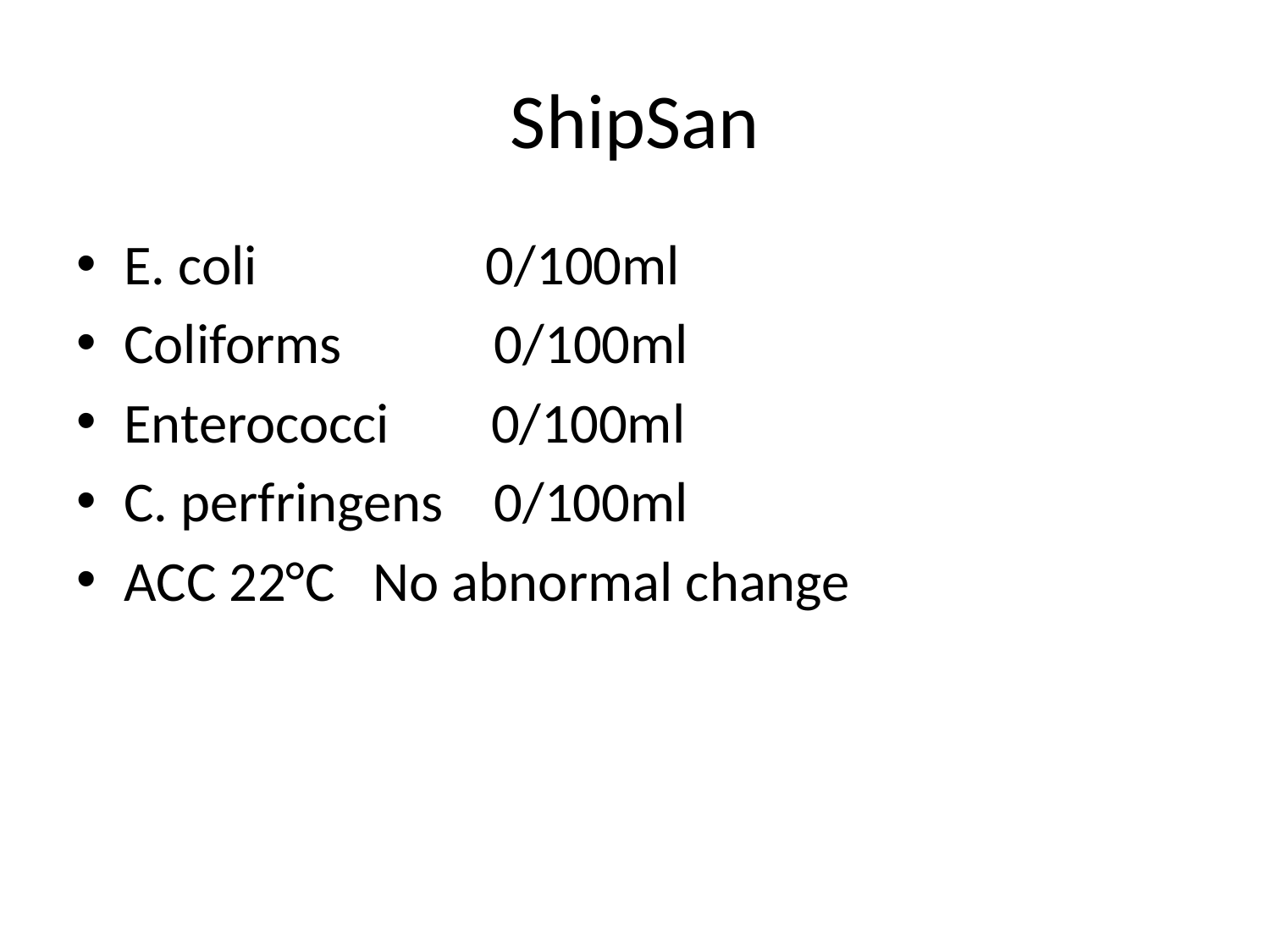

# ShipSan
E. coli                  0/100ml
Coliforms            0/100ml
Enterococci        0/100ml
C. perfringens    0/100ml
ACC 22°C   No abnormal change